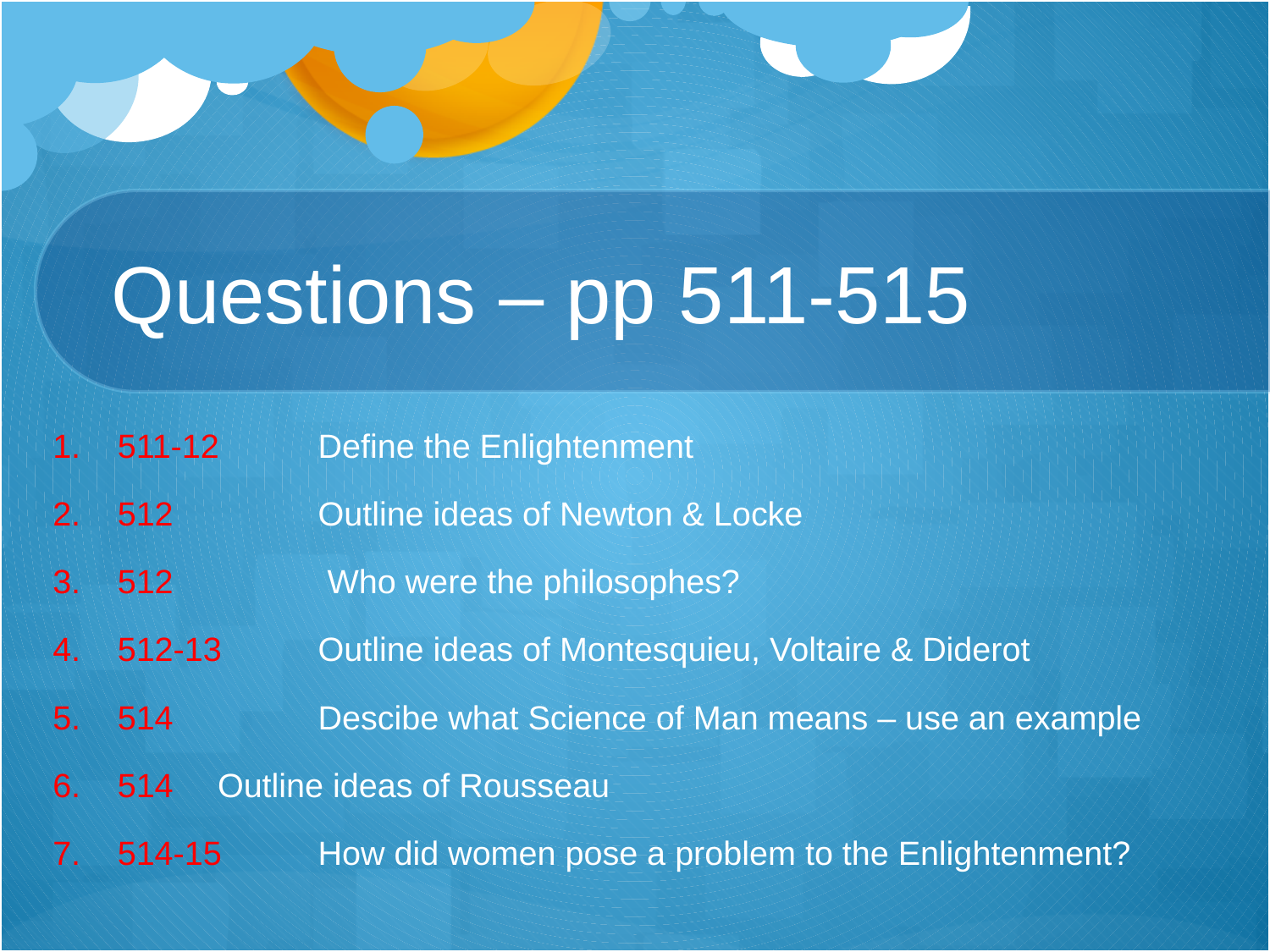

# Questions – pp 511-515
511-12   	Define the Enlightenment
512       	Outline ideas of Newton & Locke
512      	 Who were the philosophes?
512-13 	Outline ideas of Montesquieu, Voltaire & Diderot
514     	Descibe what Science of Man means – use an example
514    	Outline ideas of Rousseau
514-15   	How did women pose a problem to the Enlightenment?